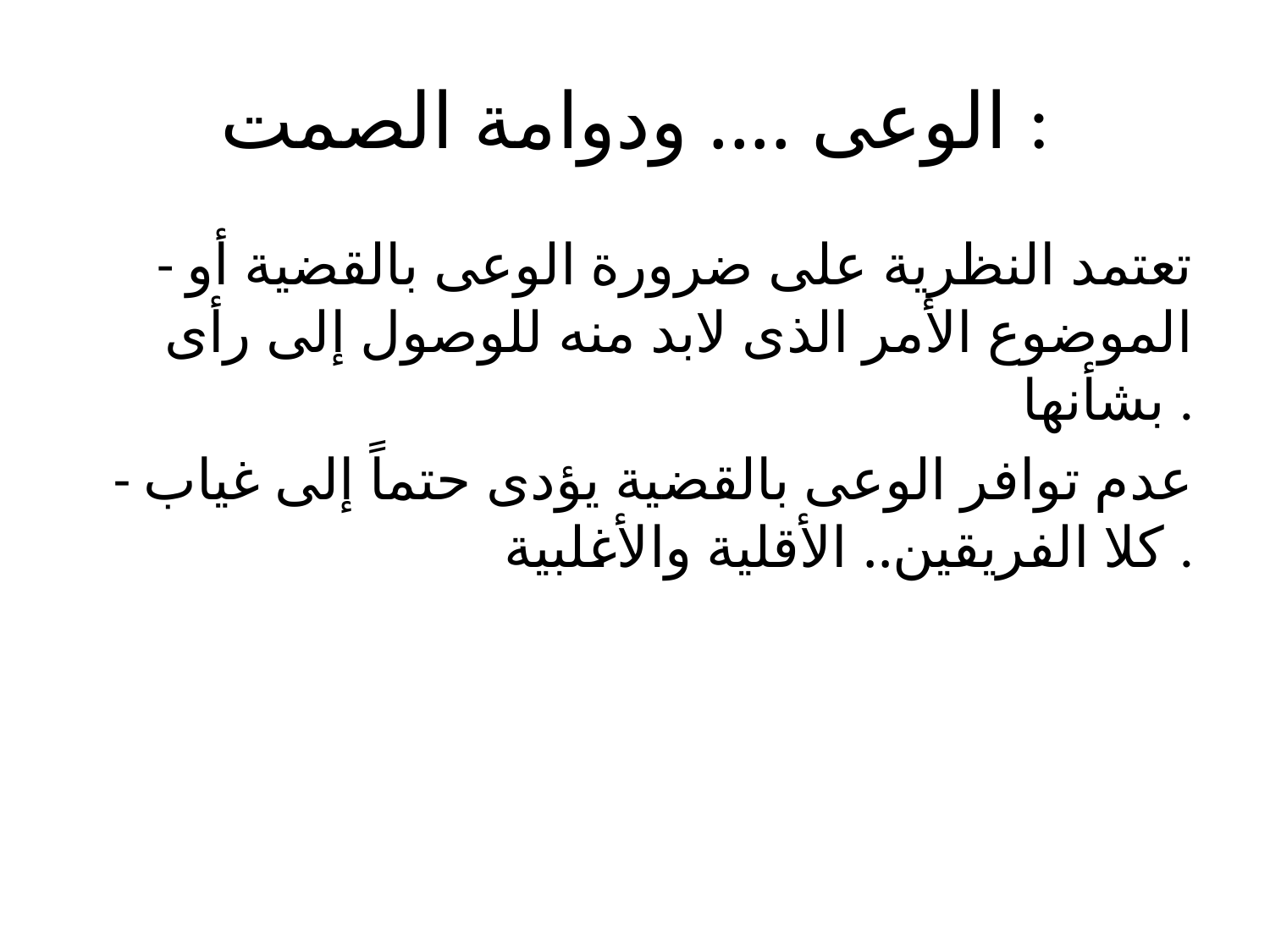

# الوعى .... ودوامة الصمت :
- تعتمد النظرية على ضرورة الوعى بالقضية أو الموضوع الأمر الذى لابد منه للوصول إلى رأى بشأنها .
- عدم توافر الوعى بالقضية يؤدى حتماً إلى غياب كلا الفريقين.. الأقلية والأغلبية .